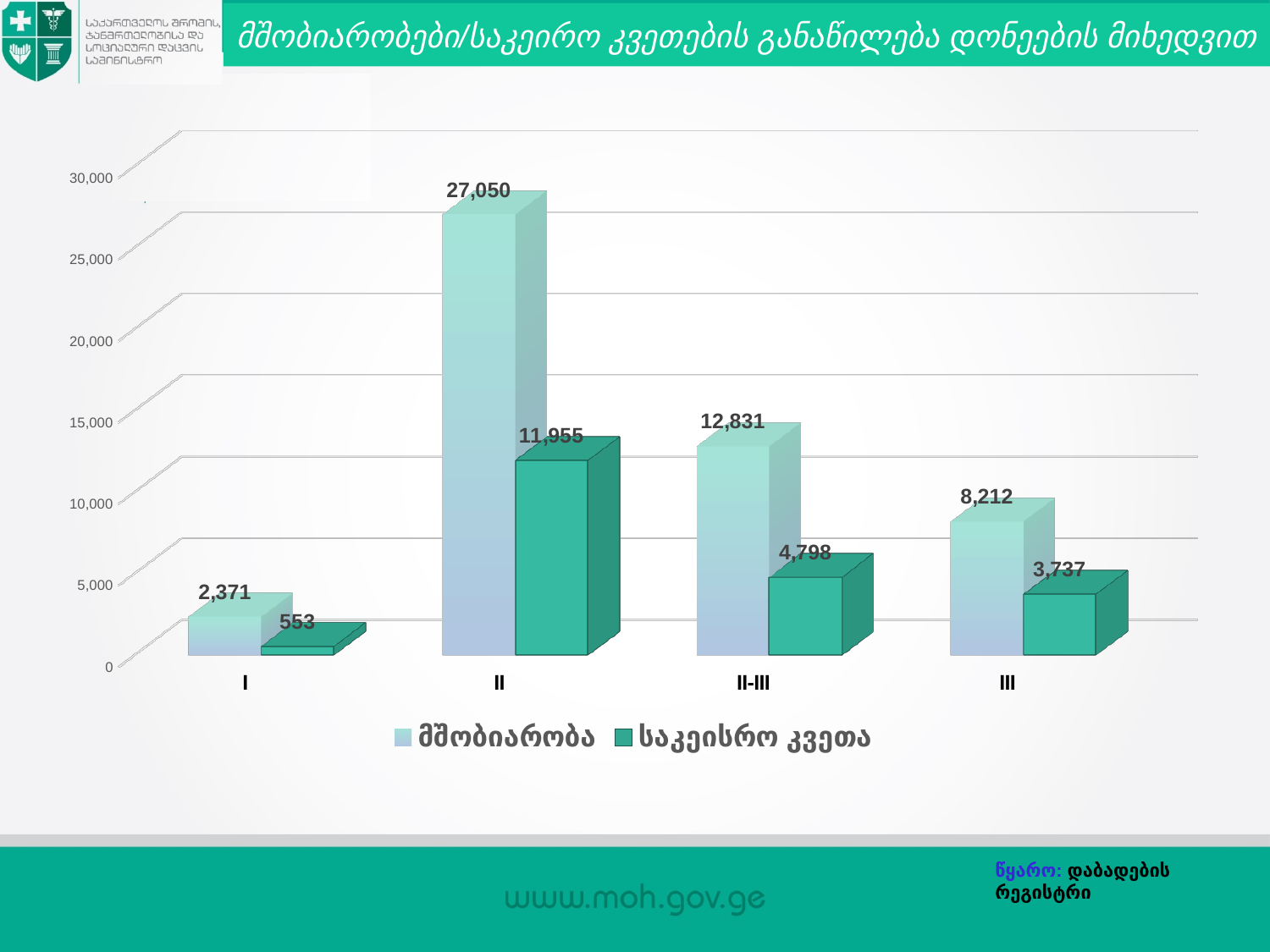

მშობიარობები/საკეირო კვეთების განაწილება დონეების მიხედვით

[unsupported chart]

წყარო: დაბადების რეგისტრი